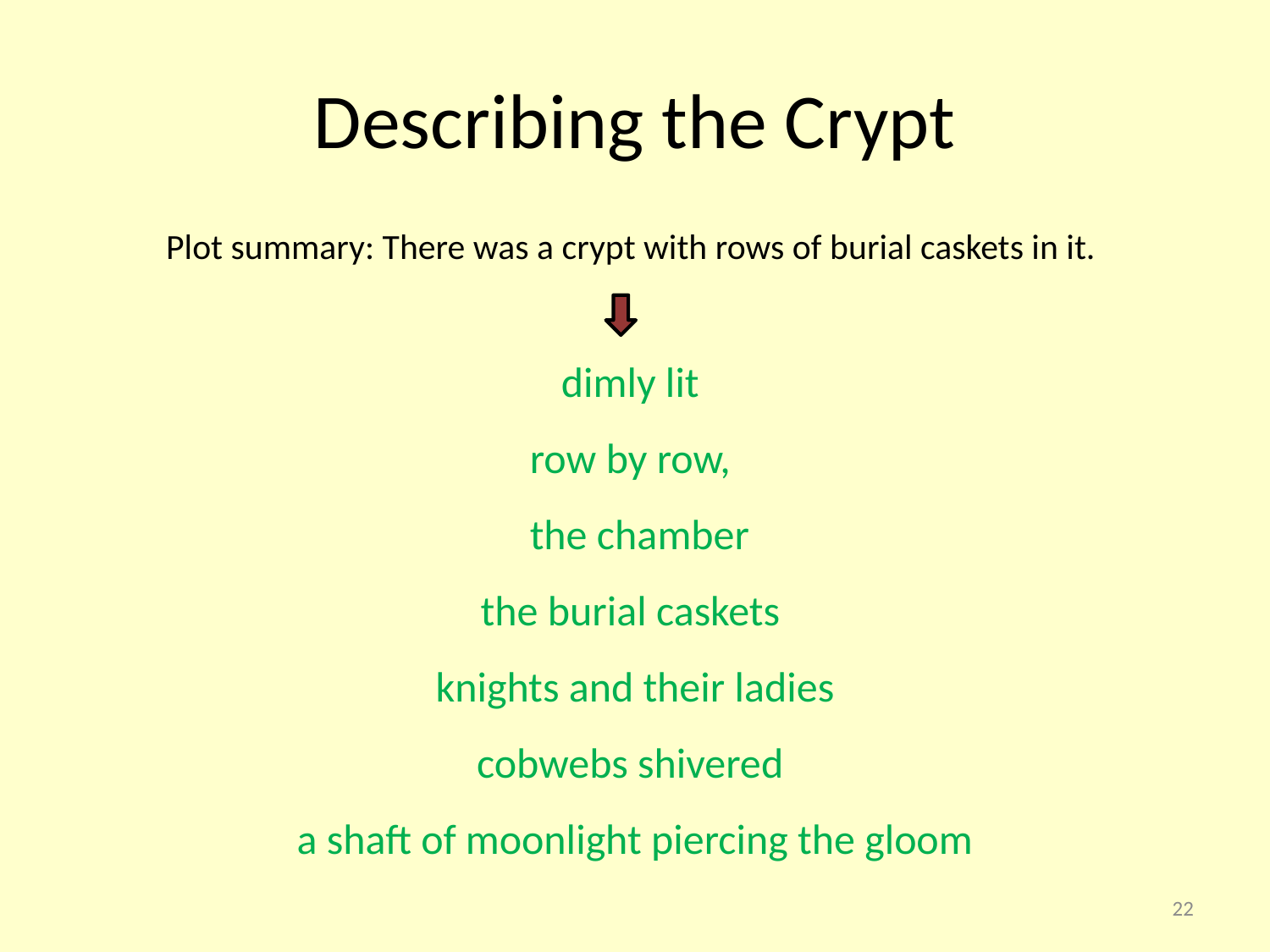

# Describing the Crypt
Plot summary: There was a crypt with rows of burial caskets in it.

dimly lit
row by row,
 the chamber
the burial caskets
knights and their ladies
cobwebs shivered
a shaft of moonlight piercing the gloom

22